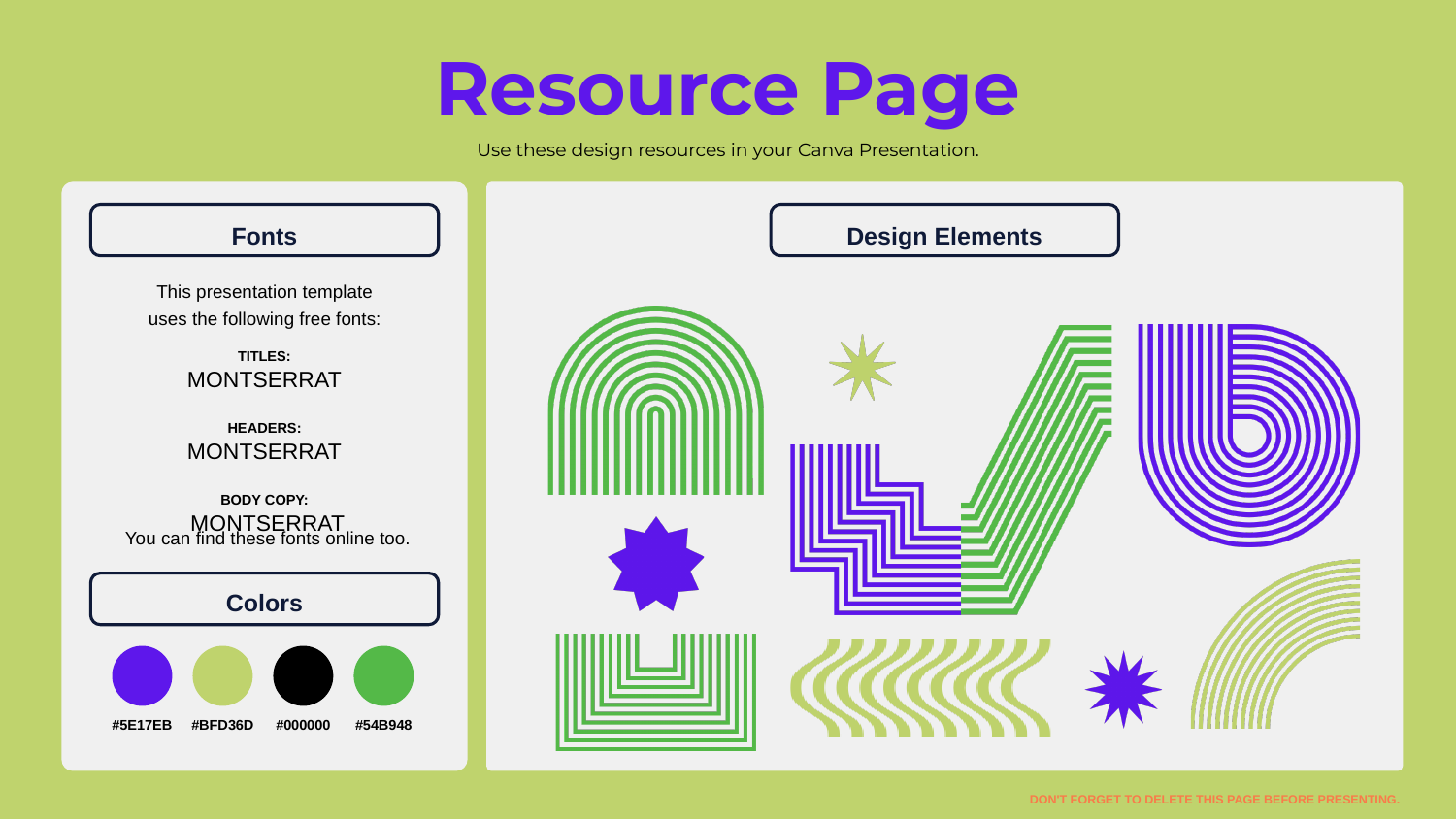

Resource Page
Use these design resources in your Canva Presentation.

Fonts
Design Elements
This presentation template
uses the following free fonts:

TITLES:
MONTSERRAT

HEADERS:
MONTSERRAT

BODY COPY:
 MONTSERRAT

You can find these fonts online too.

Colors

#5E17EB

#BFD36D

#000000

#54B948

DON'T FORGET TO DELETE THIS PAGE BEFORE PRESENTING.